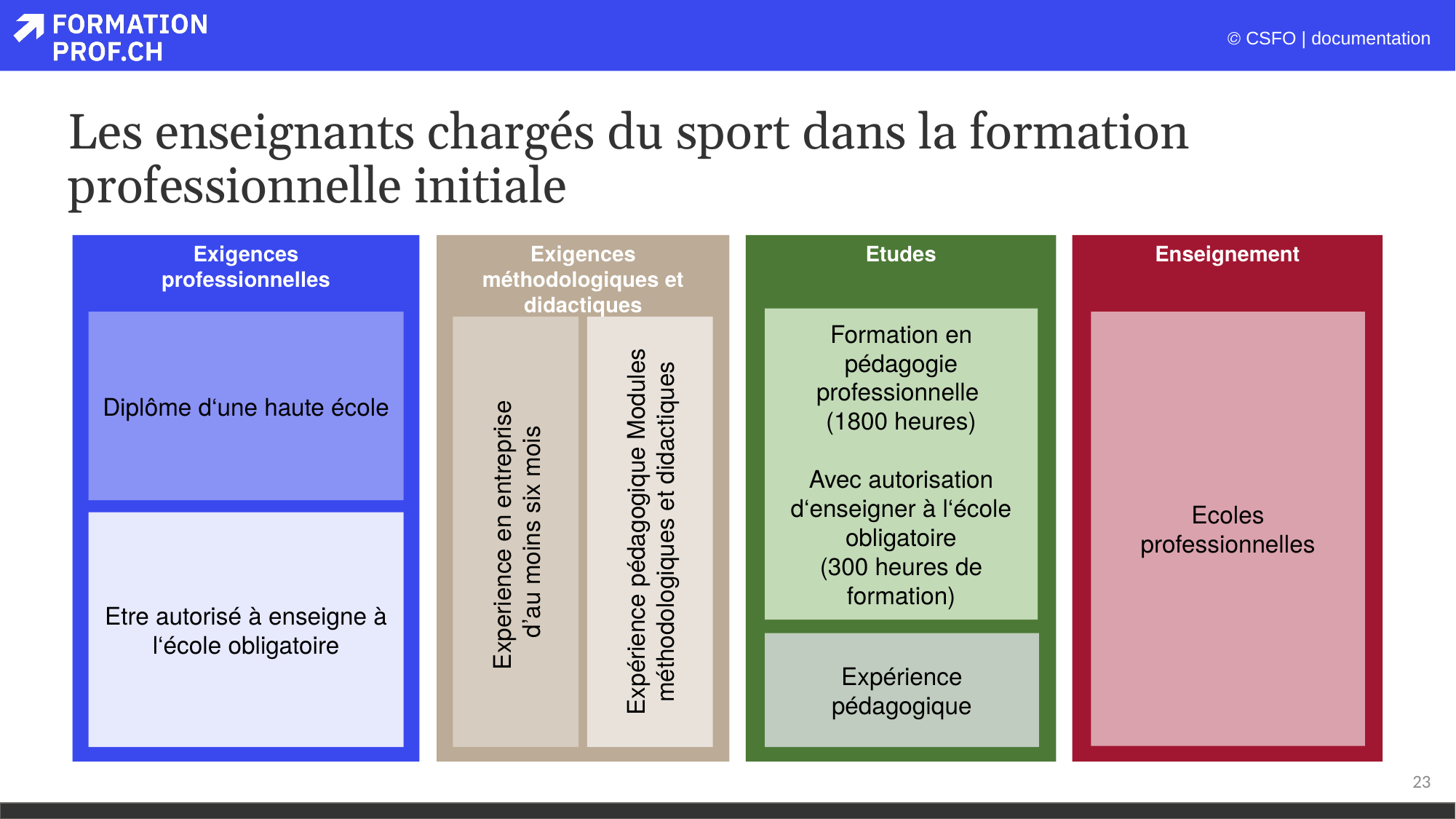

# Les enseignants chargés du sport dans la formation professionnelle initiale
Etudes
Enseignement
Exigences méthodologiques et didactiques
Exigences
professionnelles

Formation en pédagogie professionnelle
(1800 heures)

Avec autorisation d‘enseigner à l‘école obligatoire
(300 heures de formation)
Ecoles professionnelles
Diplôme d‘une haute école
Experience en entreprise
d’au moins six mois
Expérience pédagogique Modules méthodologiques et didactiques
Etre autorisé à enseigne à l‘école obligatoire
Expérience pédagogique
23